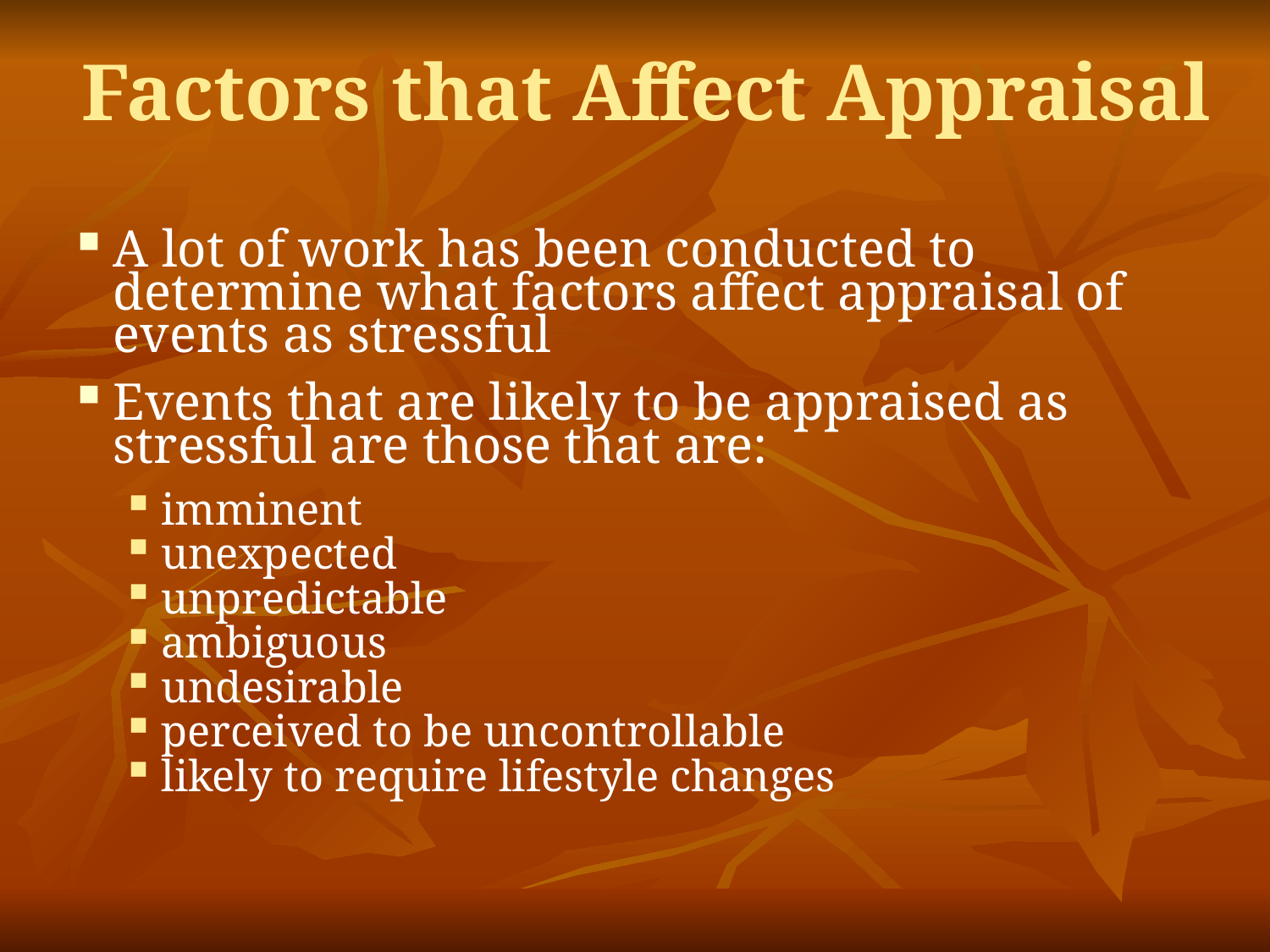

Factors that Affect Appraisal

A lot of work has been conducted to determine what factors affect appraisal of events as stressful

Events that are likely to be appraised as stressful are those that are:

imminent
unexpected
unpredictable
ambiguous
undesirable
perceived to be uncontrollable
likely to require lifestyle changes